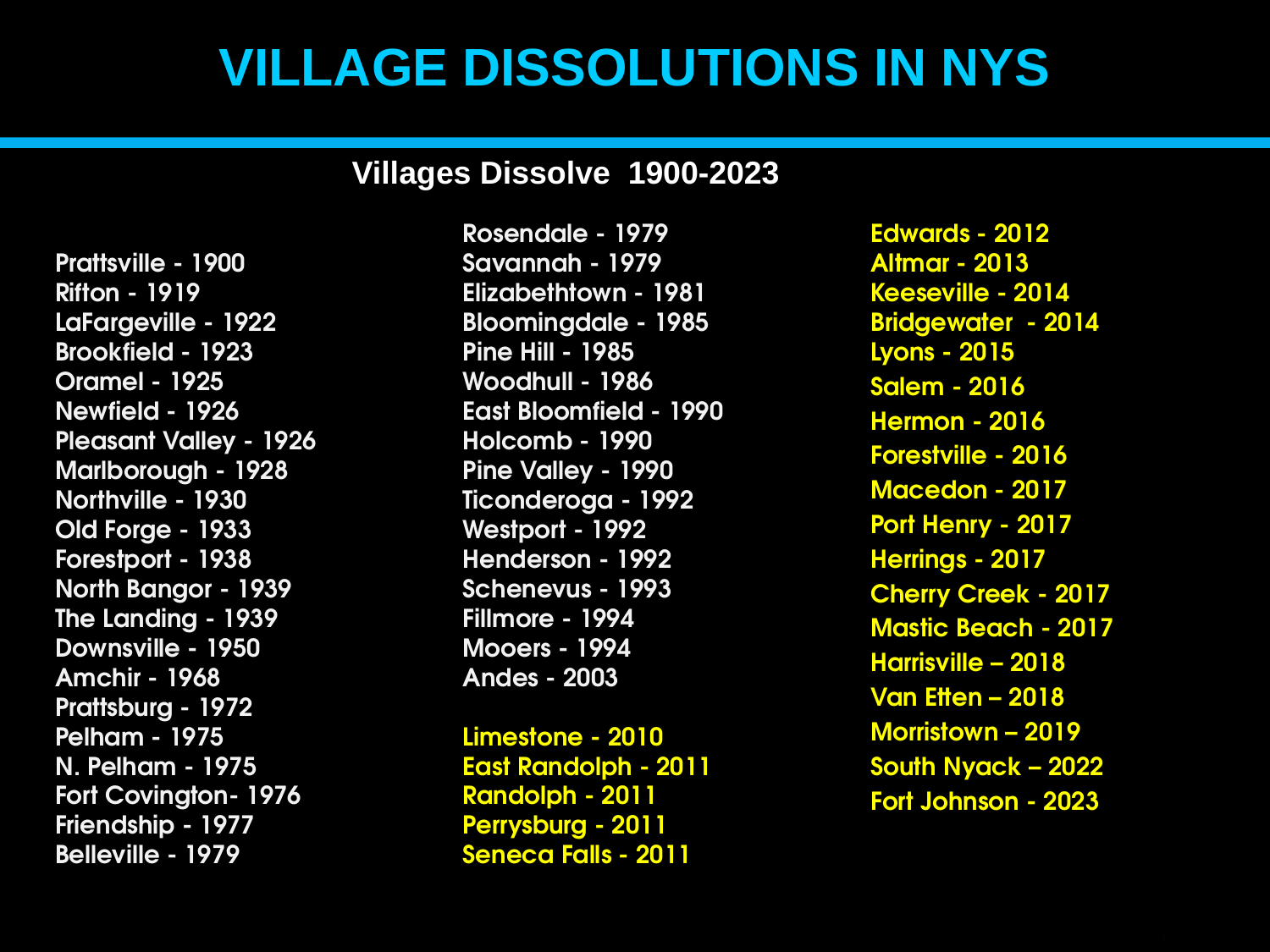

VILLAGE DISSOLUTIONS IN NYS
Villages Dissolve  1900-2023
Roxbury - 1900
Prattsville - 1900
Rifton - 1919
LaFargeville - 1922
Brookfield - 1923
Oramel - 1925
Newfield - 1926
Pleasant Valley - 1926
Marlborough - 1928
Northville - 1930
Old Forge - 1933
Forestport - 1938
North Bangor - 1939
The Landing - 1939
Downsville - 1950
Amchir - 1968
Prattsburg - 1972
Pelham - 1975
N. Pelham - 1975
Fort Covington- 1976
Friendship - 1977
Belleville - 1979
Rosendale - 1979
Savannah - 1979
Elizabethtown - 1981
Bloomingdale - 1985
Pine Hill - 1985
Woodhull - 1986
East Bloomfield - 1990
Holcomb - 1990
Pine Valley - 1990
Ticonderoga - 1992
Westport - 1992
Henderson - 1992
Schenevus - 1993
Fillmore - 1994
Mooers - 1994
Andes - 2003
Pike - Wyoming - 2009
Limestone - 2010
East Randolph - 2011
Randolph - 2011
Perrysburg - 2011
Seneca Falls - 2011
Edwards - 2012
Altmar - 2013
Keeseville - 2014
Bridgewater  - 2014
Lyons - 2015
Salem - 2016
Hermon - 2016
Forestville - 2016
Macedon - 2017
Port Henry - 2017
Herrings - 2017
Cherry Creek - 2017
Mastic Beach - 2017
Harrisville – 2018
Van Etten – 2018
Morristown – 2019
South Nyack – 2022
Fort Johnson - 2023